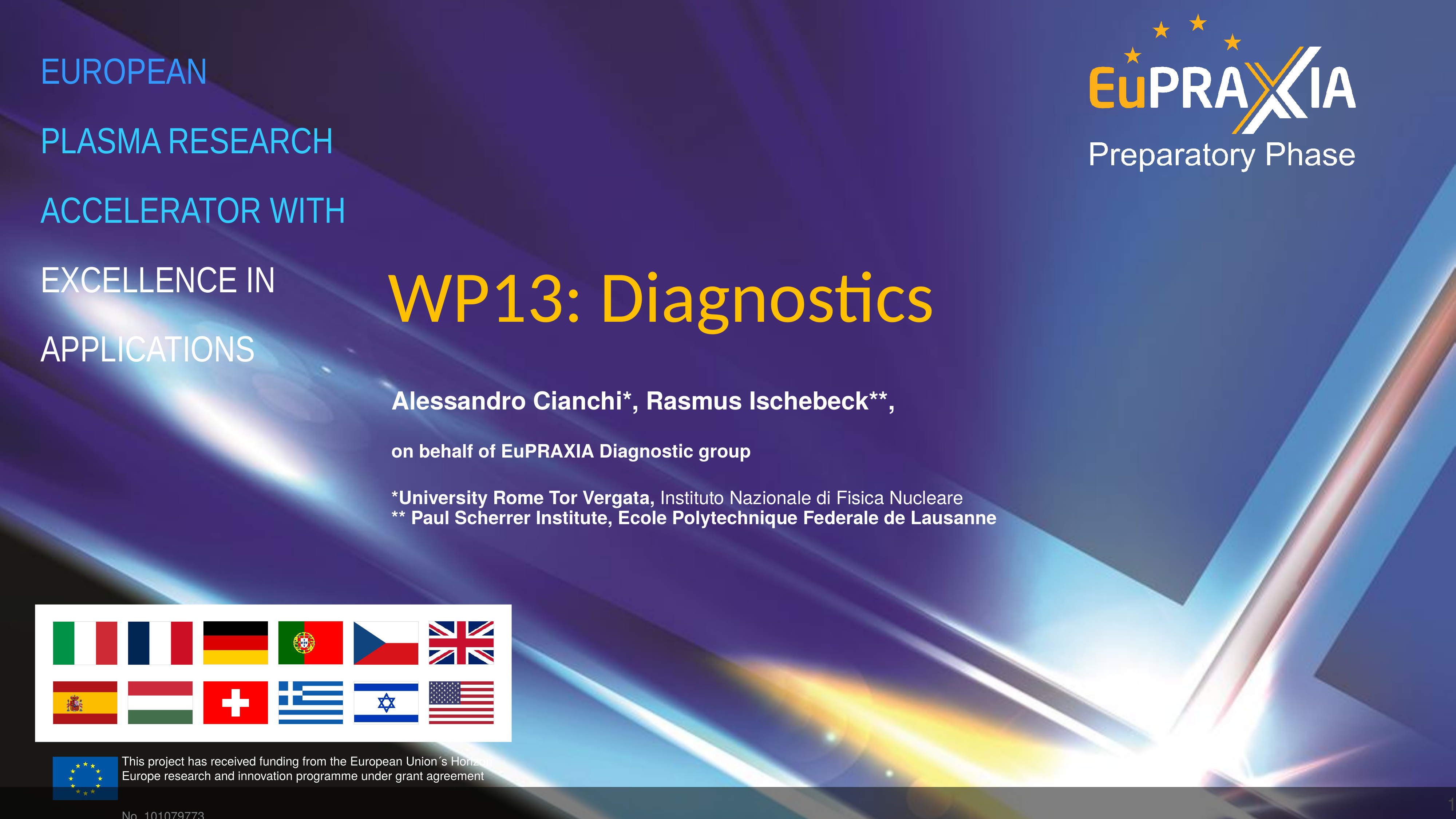

# WP13: Diagnostics
Alessandro Cianchi*, Rasmus Ischebeck**,
on behalf of EuPRAXIA Diagnostic group
*University Rome Tor Vergata, Instituto Nazionale di Fisica Nucleare
** Paul Scherrer Institute, Ecole Polytechnique Federale de Lausanne

1